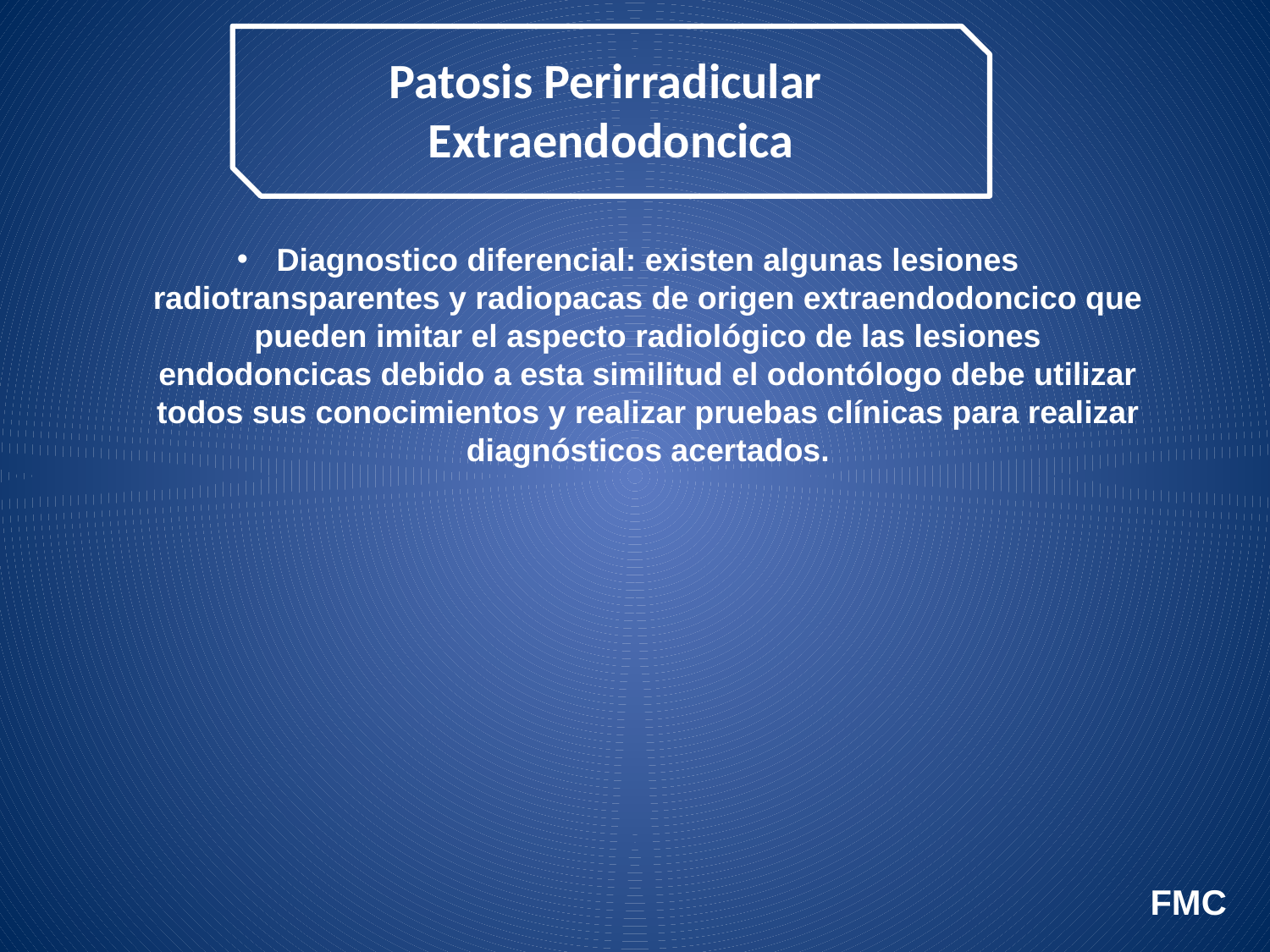

Patosis Perirradicular
Extraendodoncica

Diagnostico diferencial: existen algunas lesiones radiotransparentes y radiopacas de origen extraendodoncico que pueden imitar el aspecto radiológico de las lesiones endodoncicas debido a esta similitud el odontólogo debe utilizar todos sus conocimientos y realizar pruebas clínicas para realizar diagnósticos acertados.

FMC